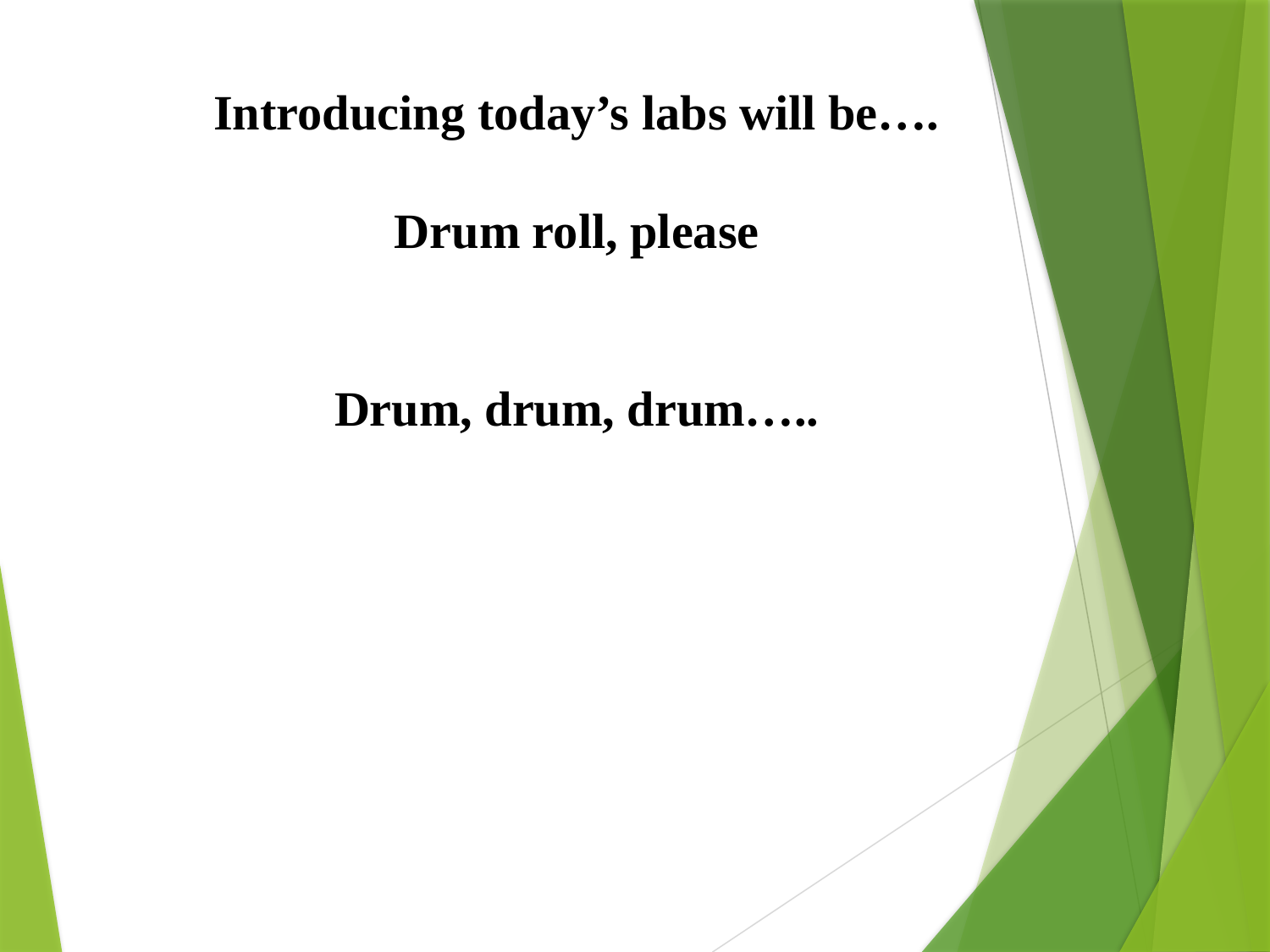

Introducing today’s labs will be….

Drum roll, please

Drum, drum, drum…..